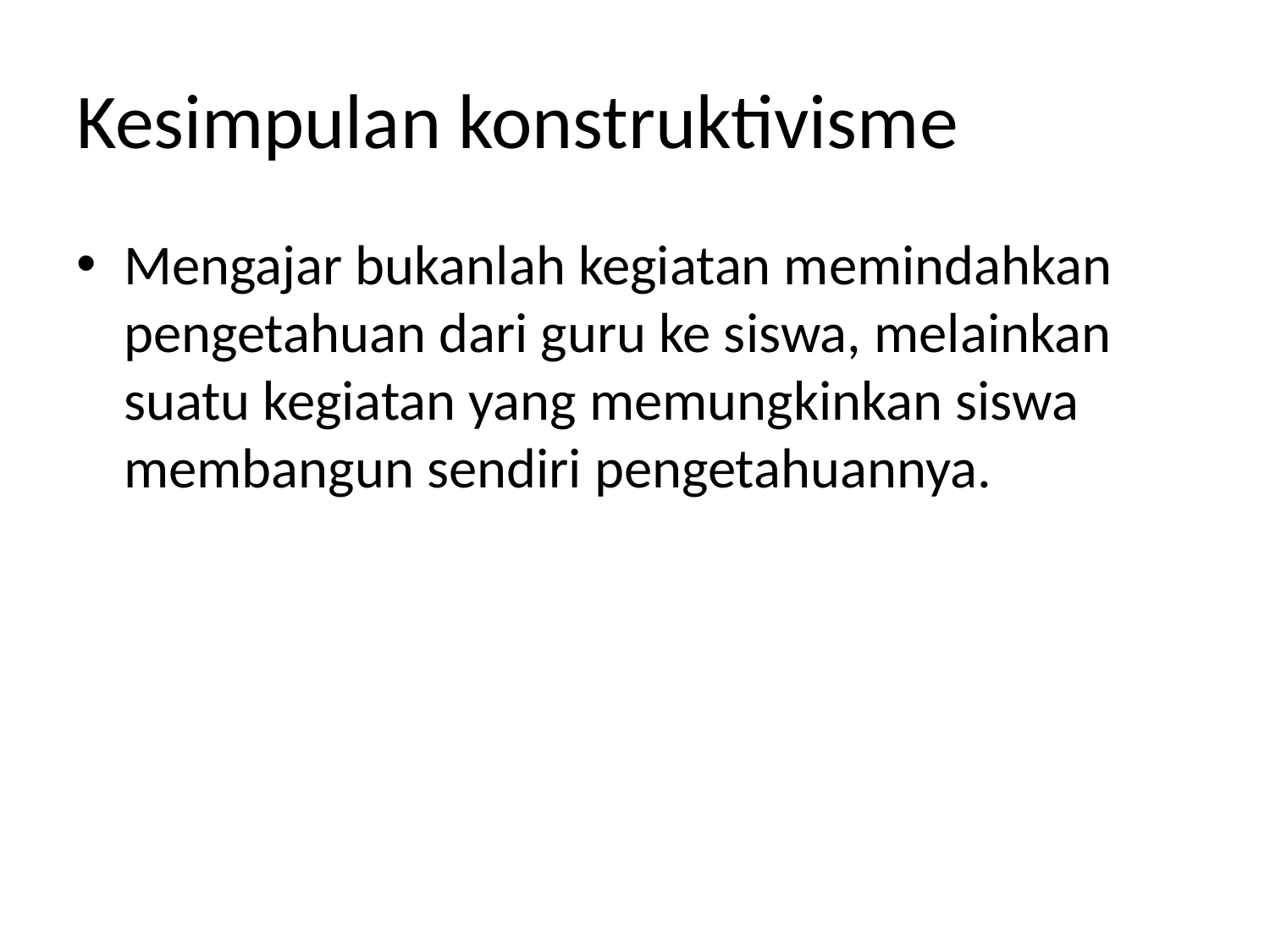

# Kesimpulan konstruktivisme
Mengajar bukanlah kegiatan memindahkan pengetahuan dari guru ke siswa, melainkan suatu kegiatan yang memungkinkan siswa membangun sendiri pengetahuannya.